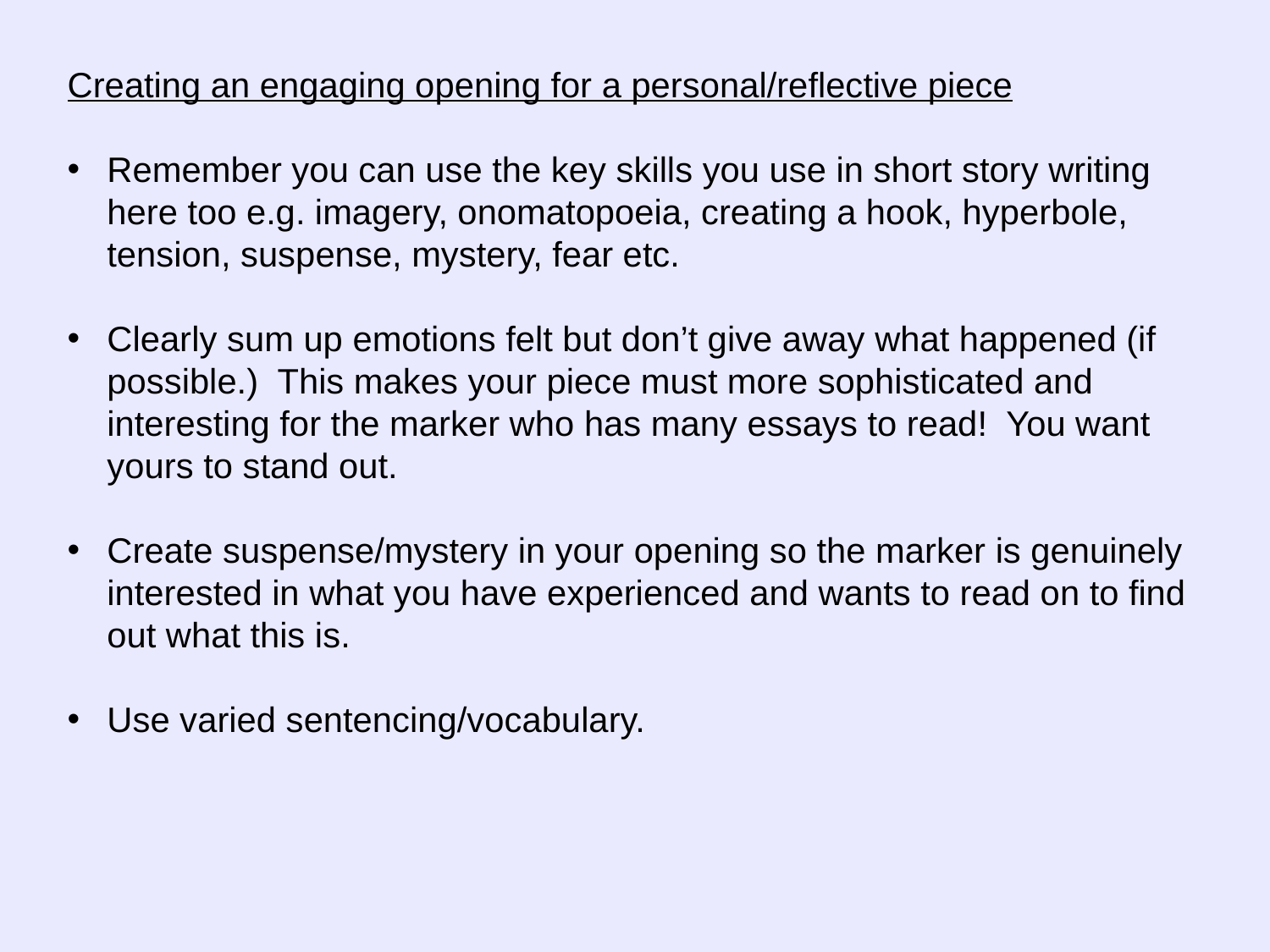

Creating an engaging opening for a personal/reflective piece

Remember you can use the key skills you use in short story writing here too e.g. imagery, onomatopoeia, creating a hook, hyperbole, tension, suspense, mystery, fear etc.

Clearly sum up emotions felt but don’t give away what happened (if possible.)  This makes your piece must more sophisticated and interesting for the marker who has many essays to read!  You want yours to stand out.

Create suspense/mystery in your opening so the marker is genuinely interested in what you have experienced and wants to read on to find out what this is.

Use varied sentencing/vocabulary.